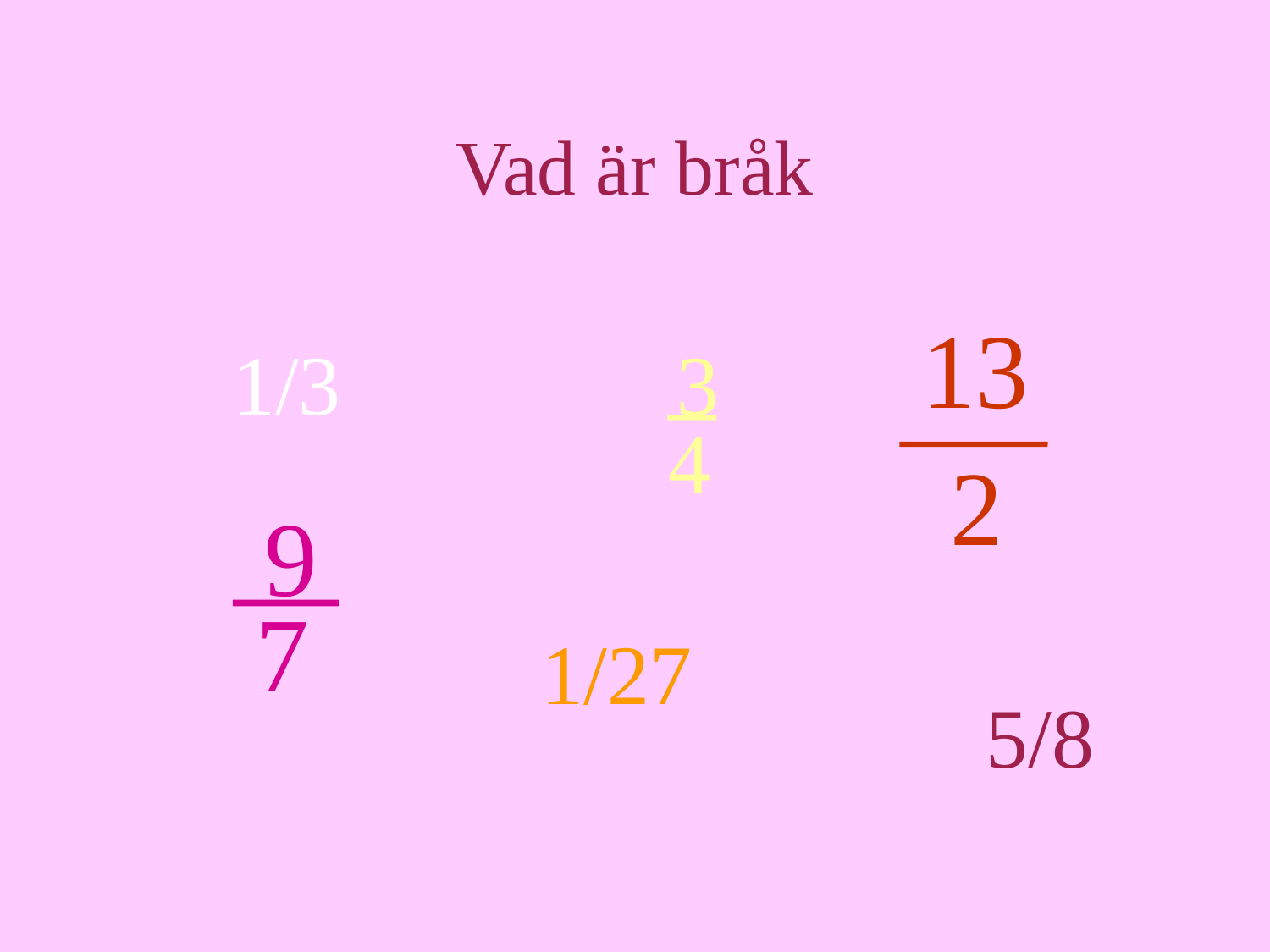

# Vad är bråk
13
2

_
3
4
1/3
9
7

1/27
5/8